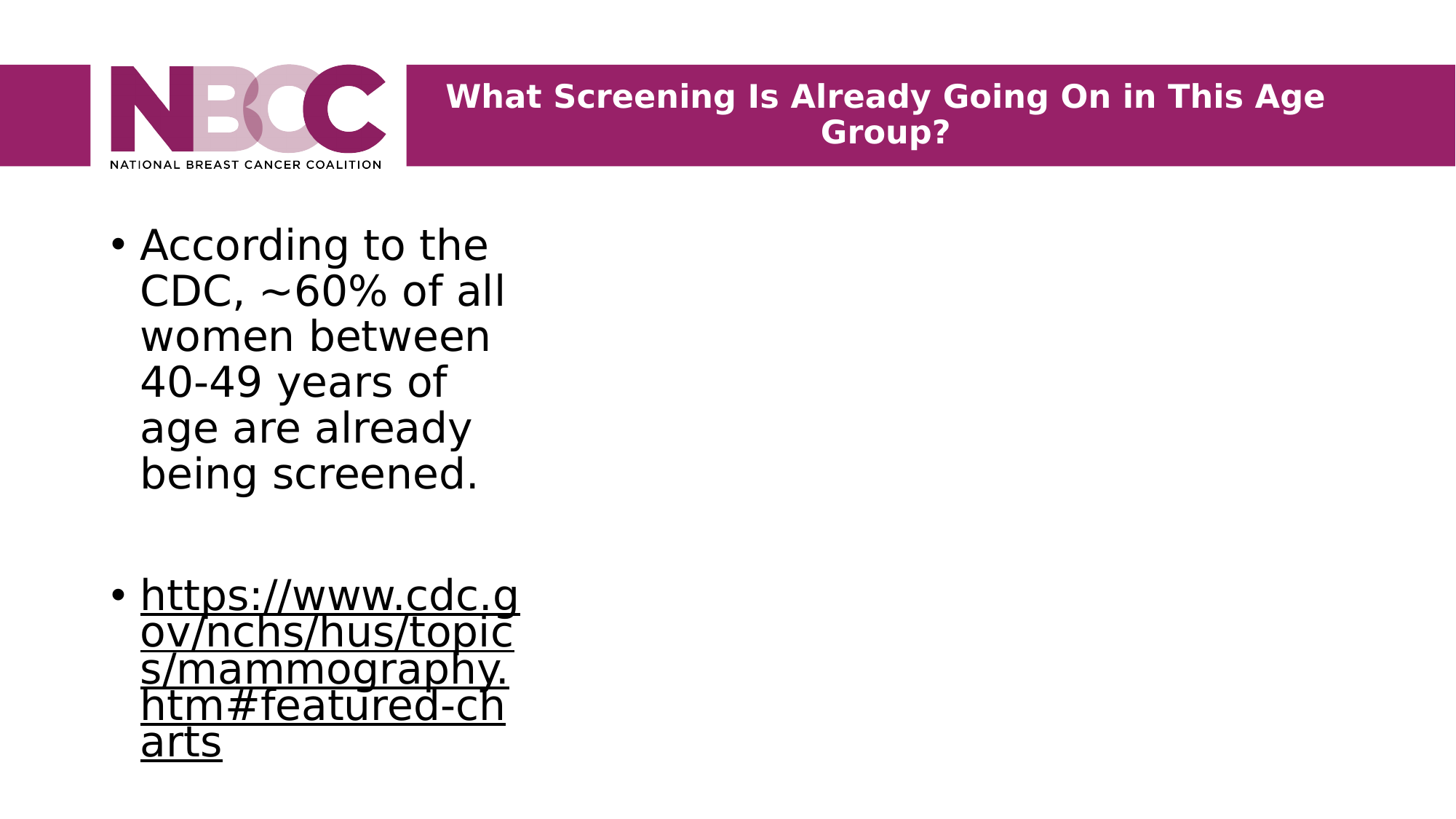

What Screening Is Already Going On in This Age Group?
According to the CDC, ~60% of all women between 40-49 years of age are already being screened.

https://www.cdc.gov/nchs/hus/topics/mammography.htm#featured-charts